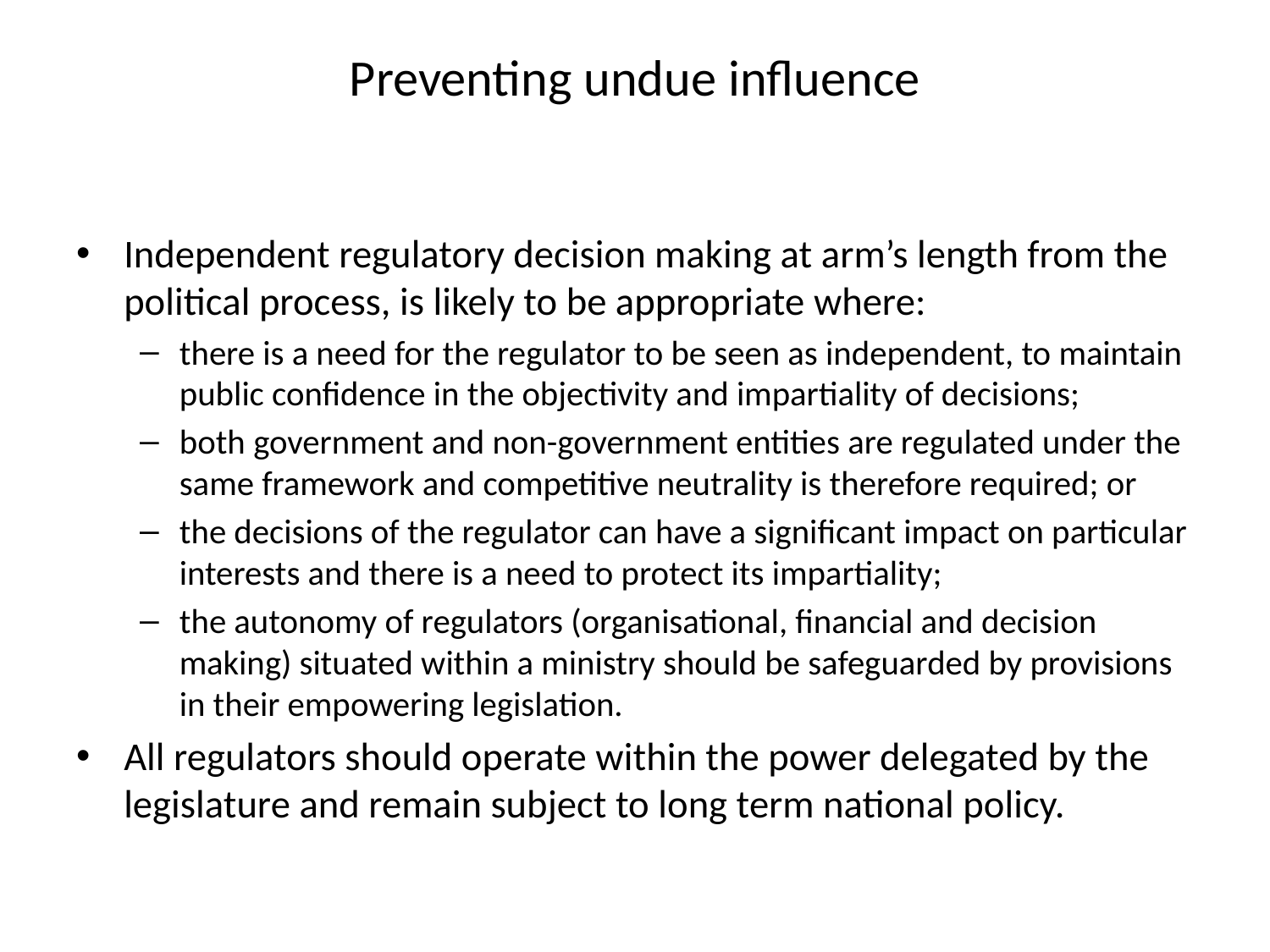

# Preventing undue influence
Independent regulatory decision making at arm’s length from the political process, is likely to be appropriate where:
there is a need for the regulator to be seen as independent, to maintain public confidence in the objectivity and impartiality of decisions;
both government and non-government entities are regulated under the same framework and competitive neutrality is therefore required; or
the decisions of the regulator can have a significant impact on particular interests and there is a need to protect its impartiality;
the autonomy of regulators (organisational, financial and decision making) situated within a ministry should be safeguarded by provisions in their empowering legislation.
All regulators should operate within the power delegated by the legislature and remain subject to long term national policy.